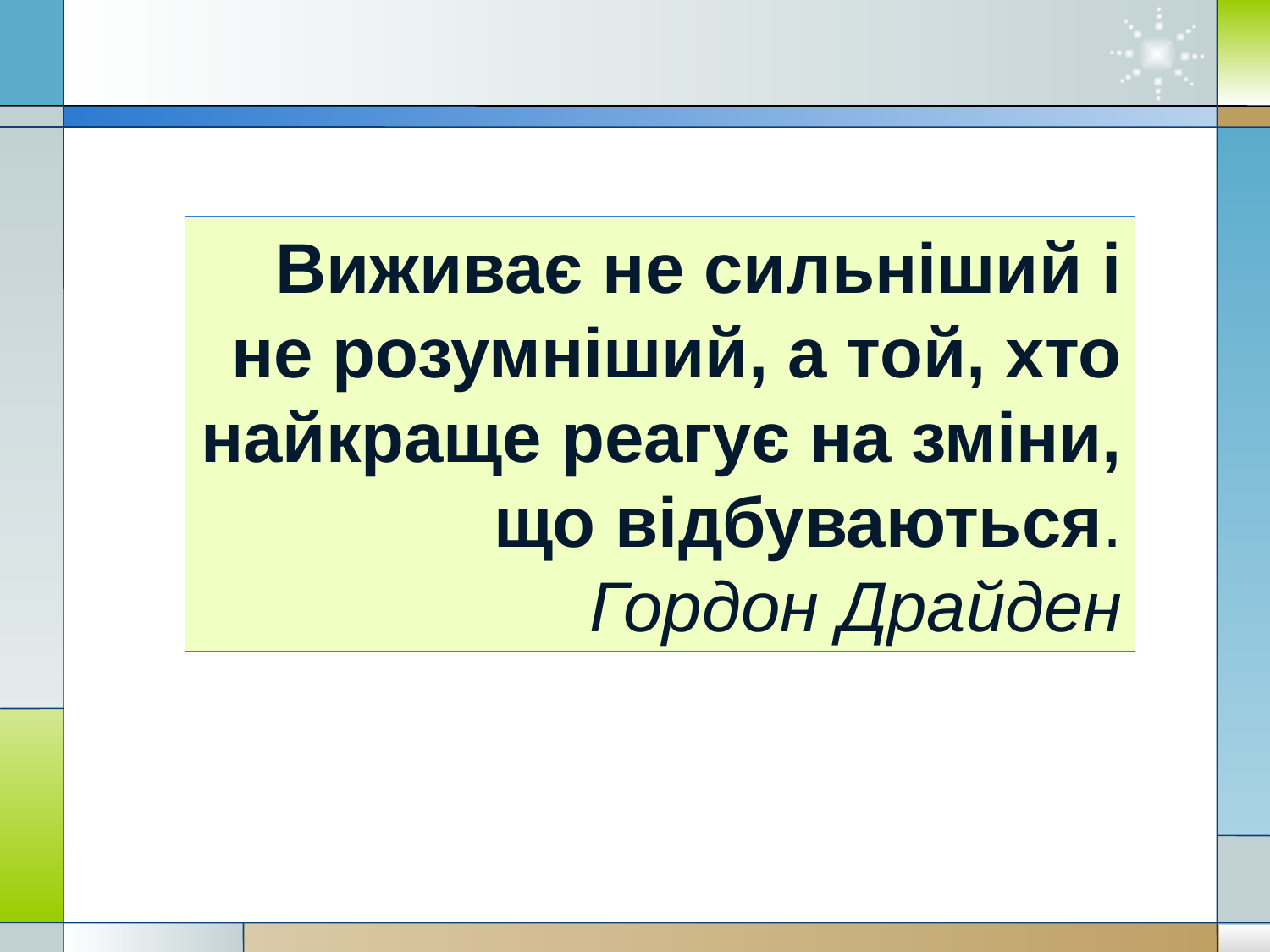

Виживає не сильніший і не розумніший, а той, хто найкраще реагує на зміни, що відбуваються.
Гордон Драйден